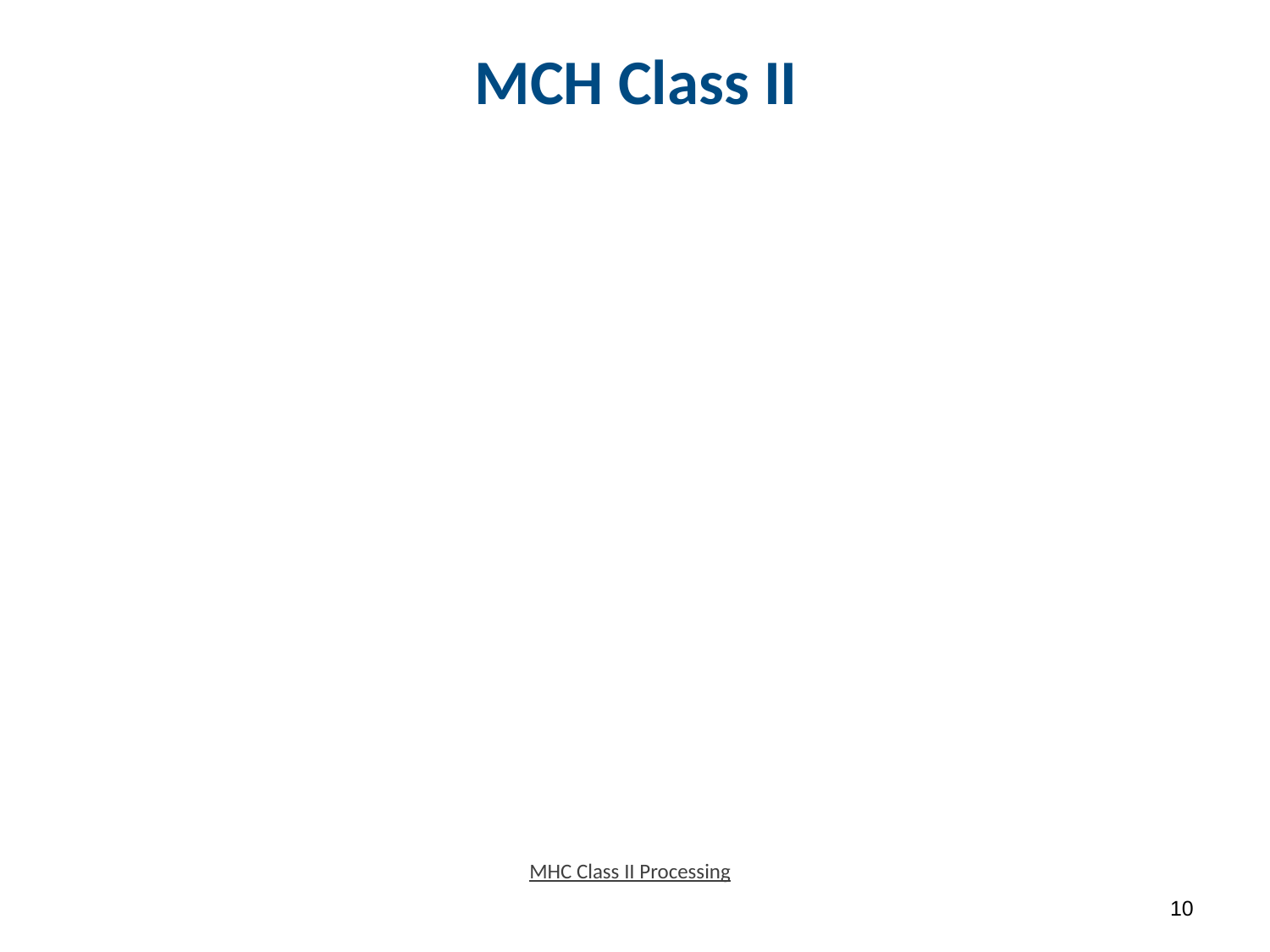

# MCH Class II
MHC Class II Processing
10